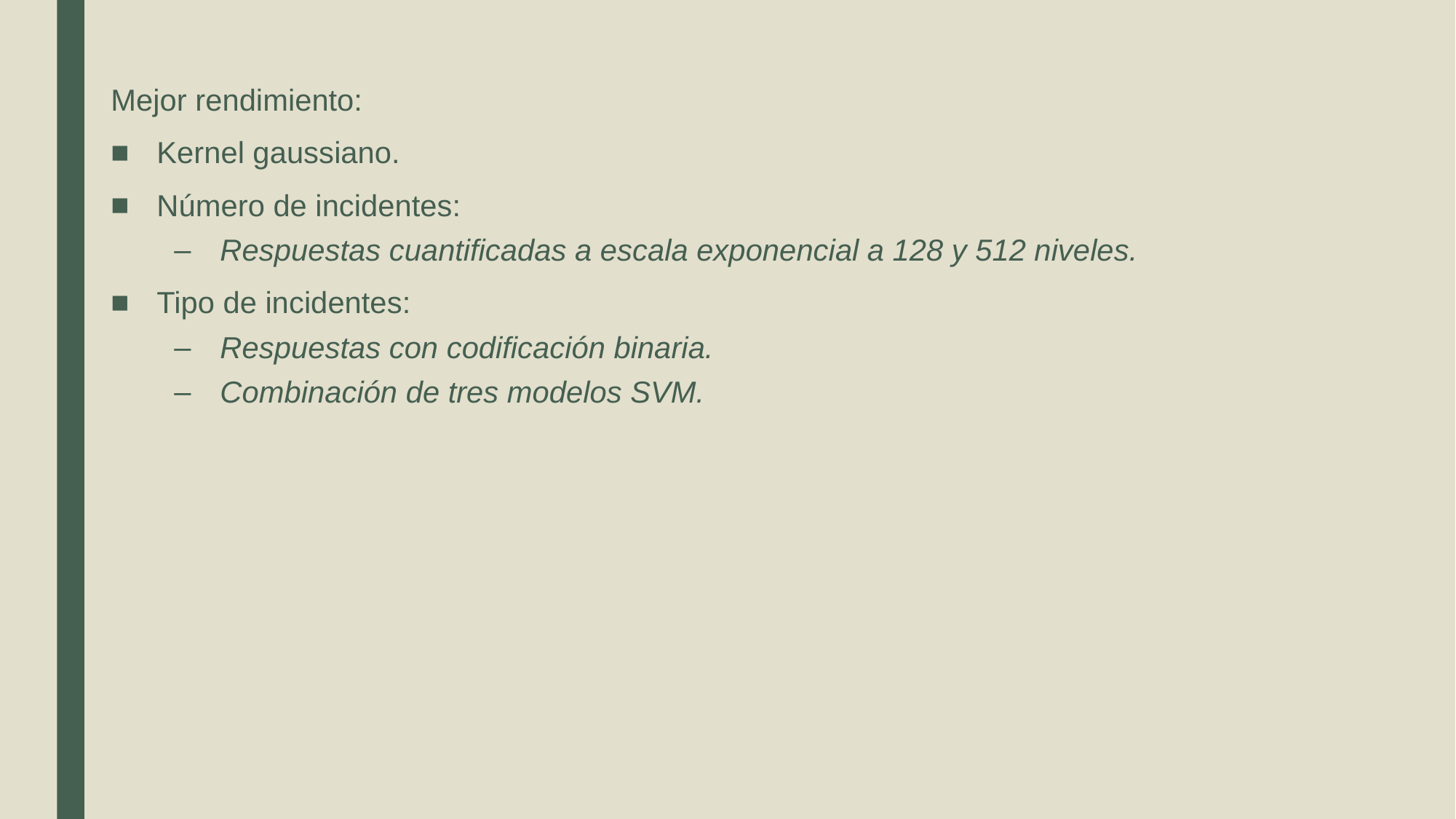

Mejor rendimiento:
Kernel gaussiano.
Número de incidentes:
Respuestas cuantificadas a escala exponencial a 128 y 512 niveles.
Tipo de incidentes:
Respuestas con codificación binaria.
Combinación de tres modelos SVM.